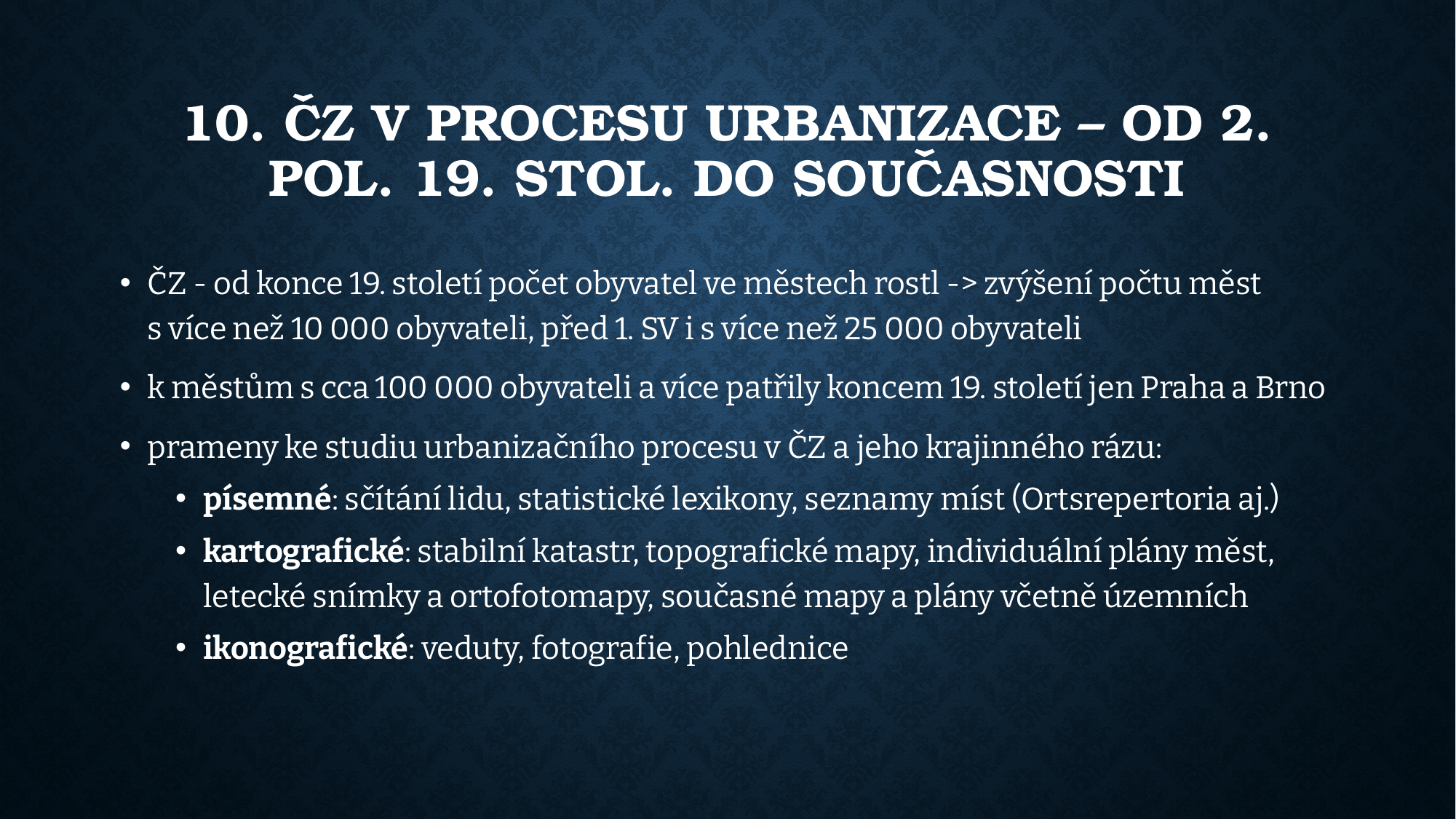

# 10. Čz v Procesu urbanizace – od 2. pol. 19. stol. do současnosti
ČZ - od konce 19. století počet obyvatel ve městech rostl -> zvýšení počtu měst s více než 10 000 obyvateli, před 1. SV i s více než 25 000 obyvateli
k městům s cca 100 000 obyvateli a více patřily koncem 19. století jen Praha a Brno
prameny ke studiu urbanizačního procesu v ČZ a jeho krajinného rázu:
písemné: sčítání lidu, statistické lexikony, seznamy míst (Ortsrepertoria aj.)
kartografické: stabilní katastr, topografické mapy, individuální plány měst, letecké snímky a ortofotomapy, současné mapy a plány včetně územních
ikonografické: veduty, fotografie, pohlednice